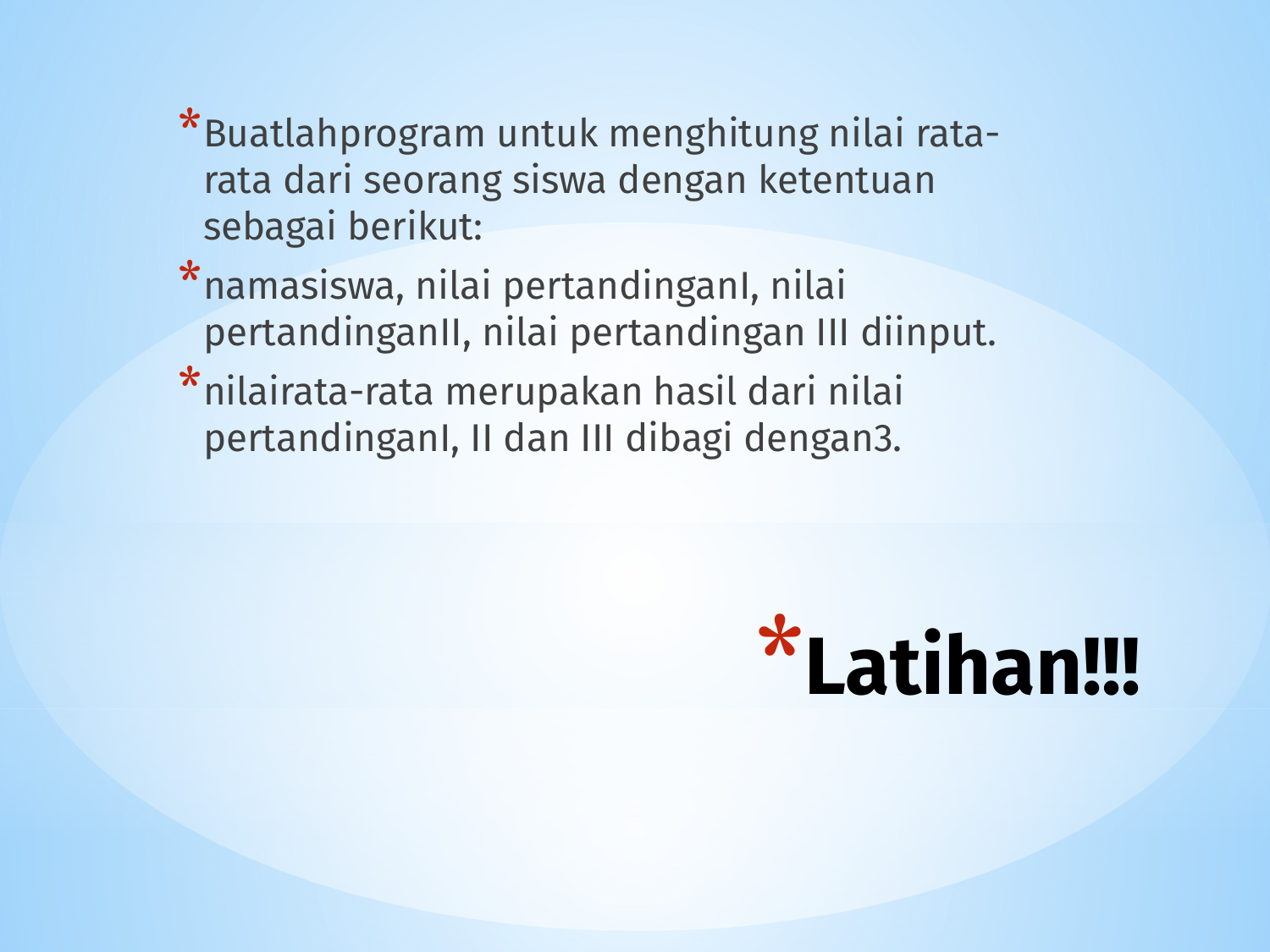

Buatlahprogram untuk menghitung nilai rata-rata dari seorang siswa dengan ketentuan sebagai berikut:
namasiswa, nilai pertandinganI, nilai pertandinganII, nilai pertandingan III diinput.
nilairata-rata merupakan hasil dari nilai pertandinganI, II dan III dibagi dengan3.
# Latihan!!!